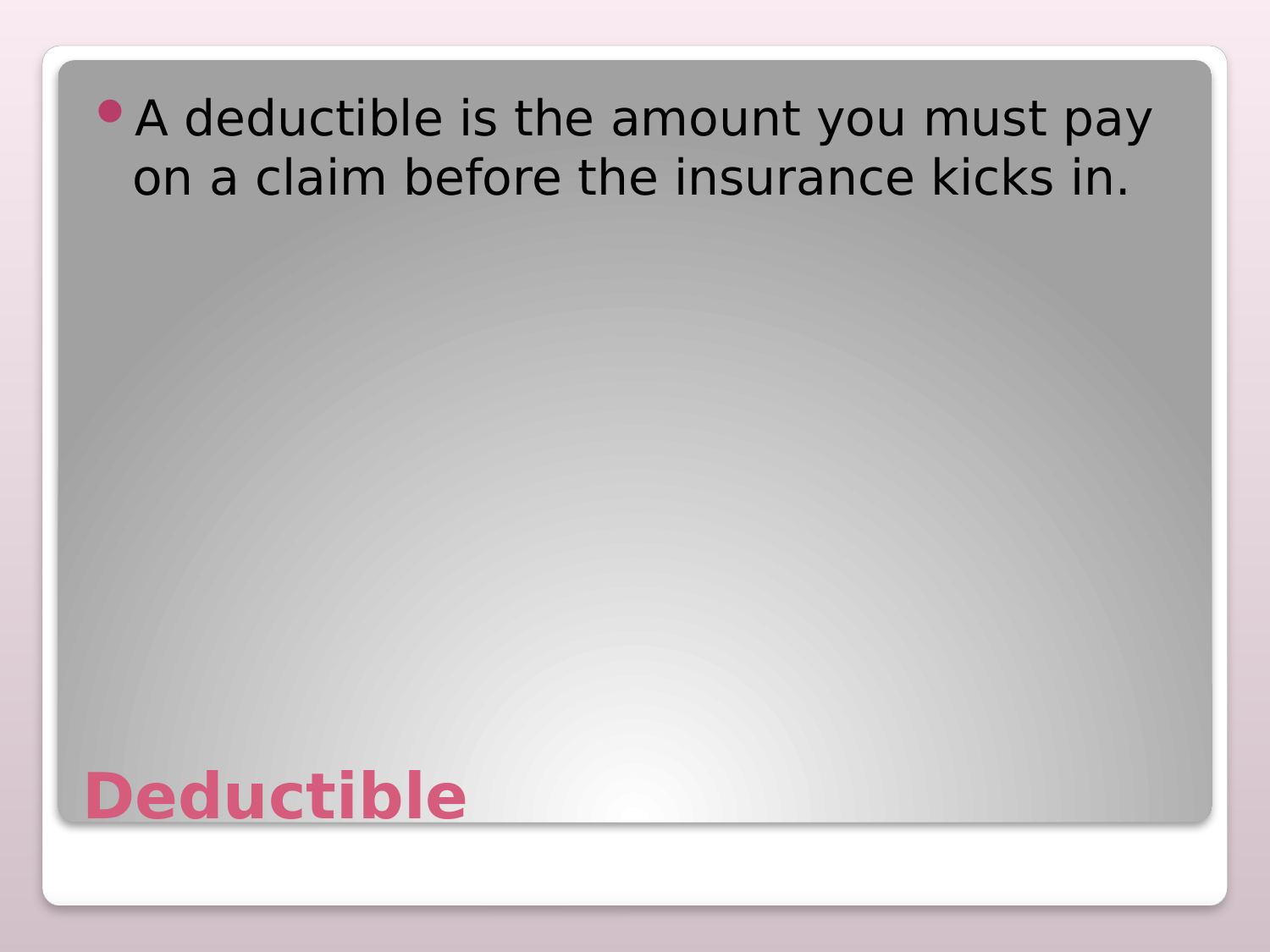

A deductible is the amount you must pay on a claim before the insurance kicks in.
# Deductible